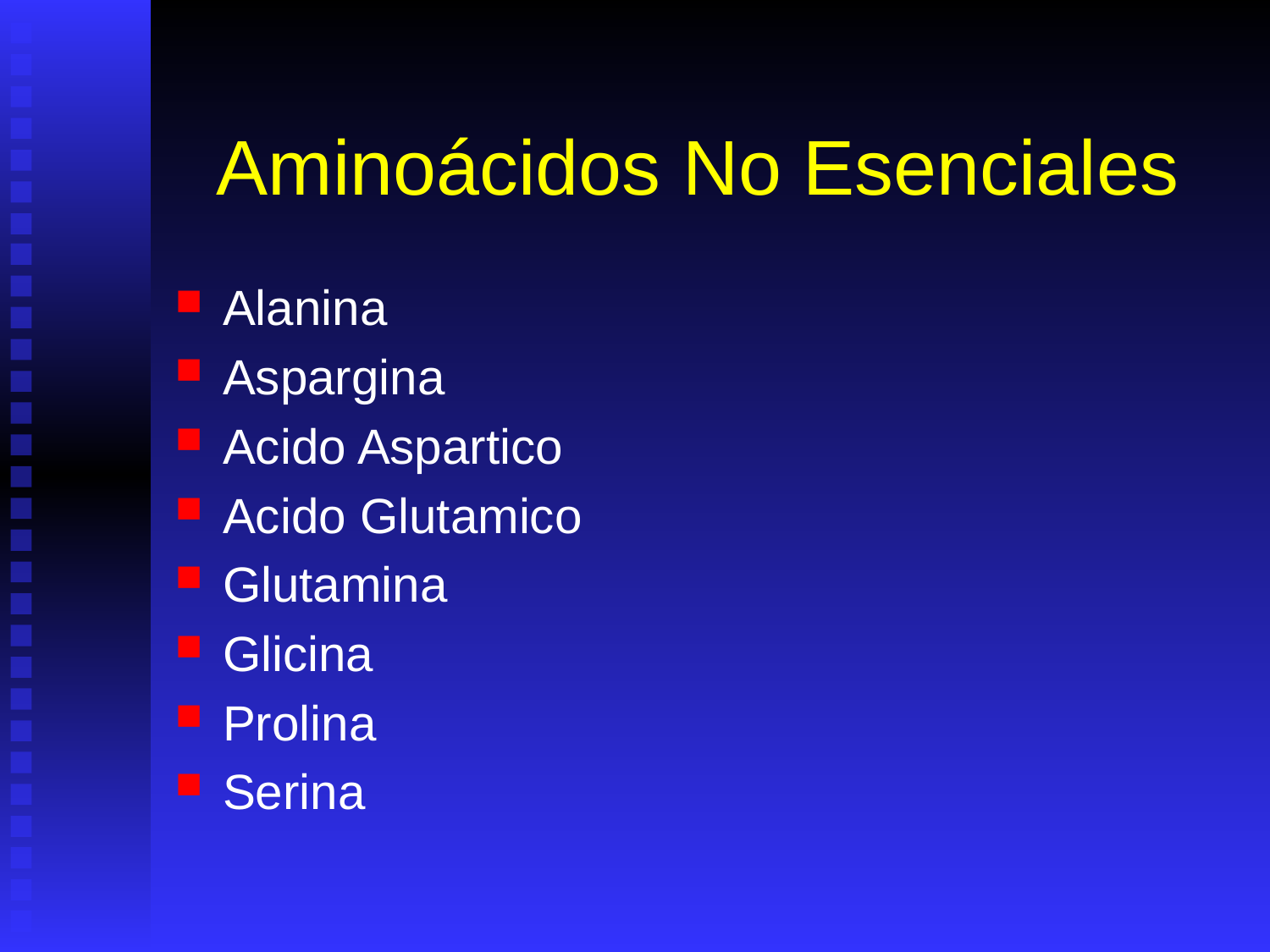

# Aminoácidos No Esenciales
Alanina
Aspargina
Acido Aspartico
Acido Glutamico
Glutamina
Glicina
Prolina
Serina